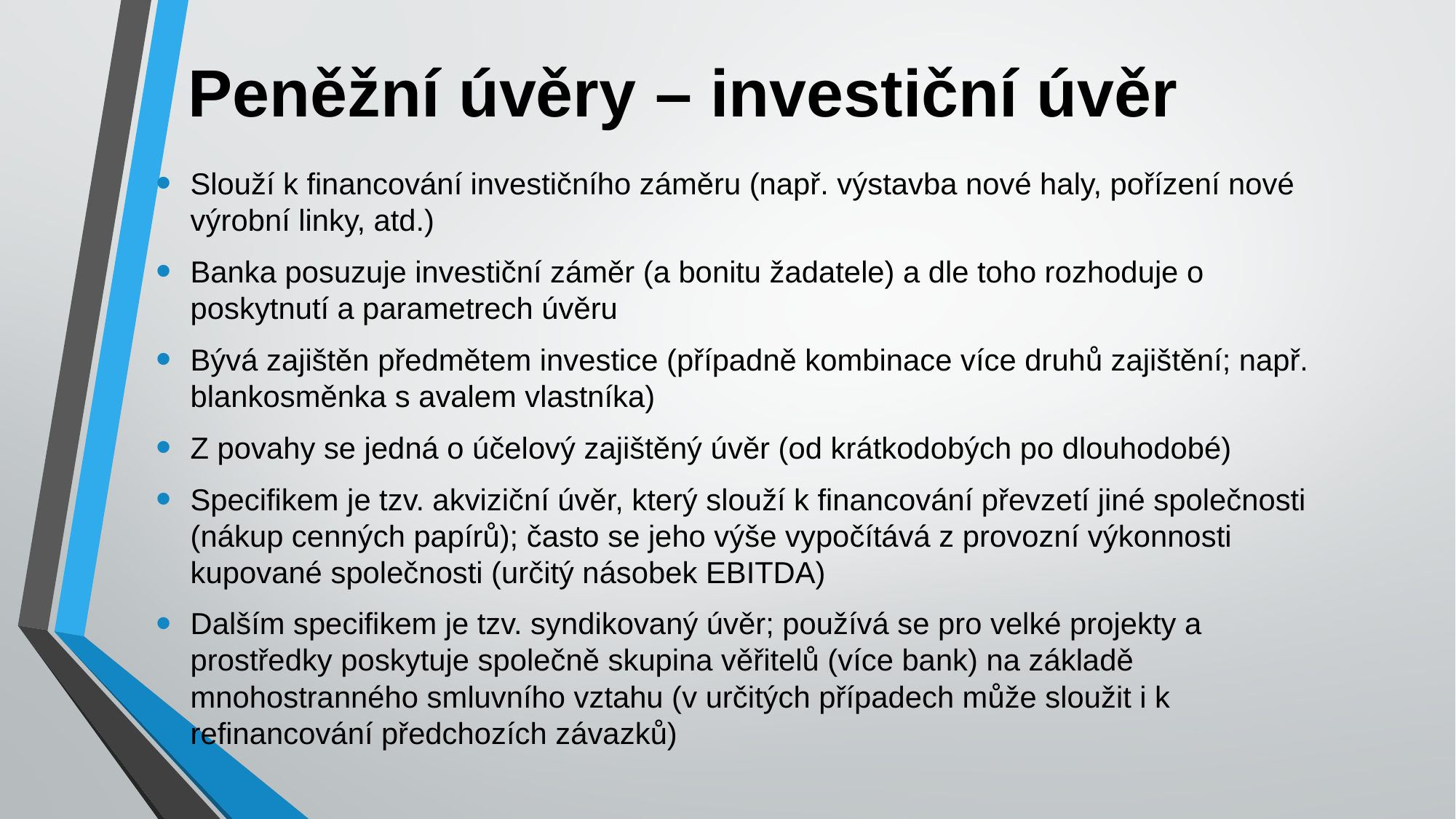

# Peněžní úvěry – investiční úvěr
Slouží k financování investičního záměru (např. výstavba nové haly, pořízení nové výrobní linky, atd.)
Banka posuzuje investiční záměr (a bonitu žadatele) a dle toho rozhoduje o poskytnutí a parametrech úvěru
Bývá zajištěn předmětem investice (případně kombinace více druhů zajištění; např. blankosměnka s avalem vlastníka)
Z povahy se jedná o účelový zajištěný úvěr (od krátkodobých po dlouhodobé)
Specifikem je tzv. akviziční úvěr, který slouží k financování převzetí jiné společnosti (nákup cenných papírů); často se jeho výše vypočítává z provozní výkonnosti kupované společnosti (určitý násobek EBITDA)
Dalším specifikem je tzv. syndikovaný úvěr; používá se pro velké projekty a prostředky poskytuje společně skupina věřitelů (více bank) na základě mnohostranného smluvního vztahu (v určitých případech může sloužit i k refinancování předchozích závazků)